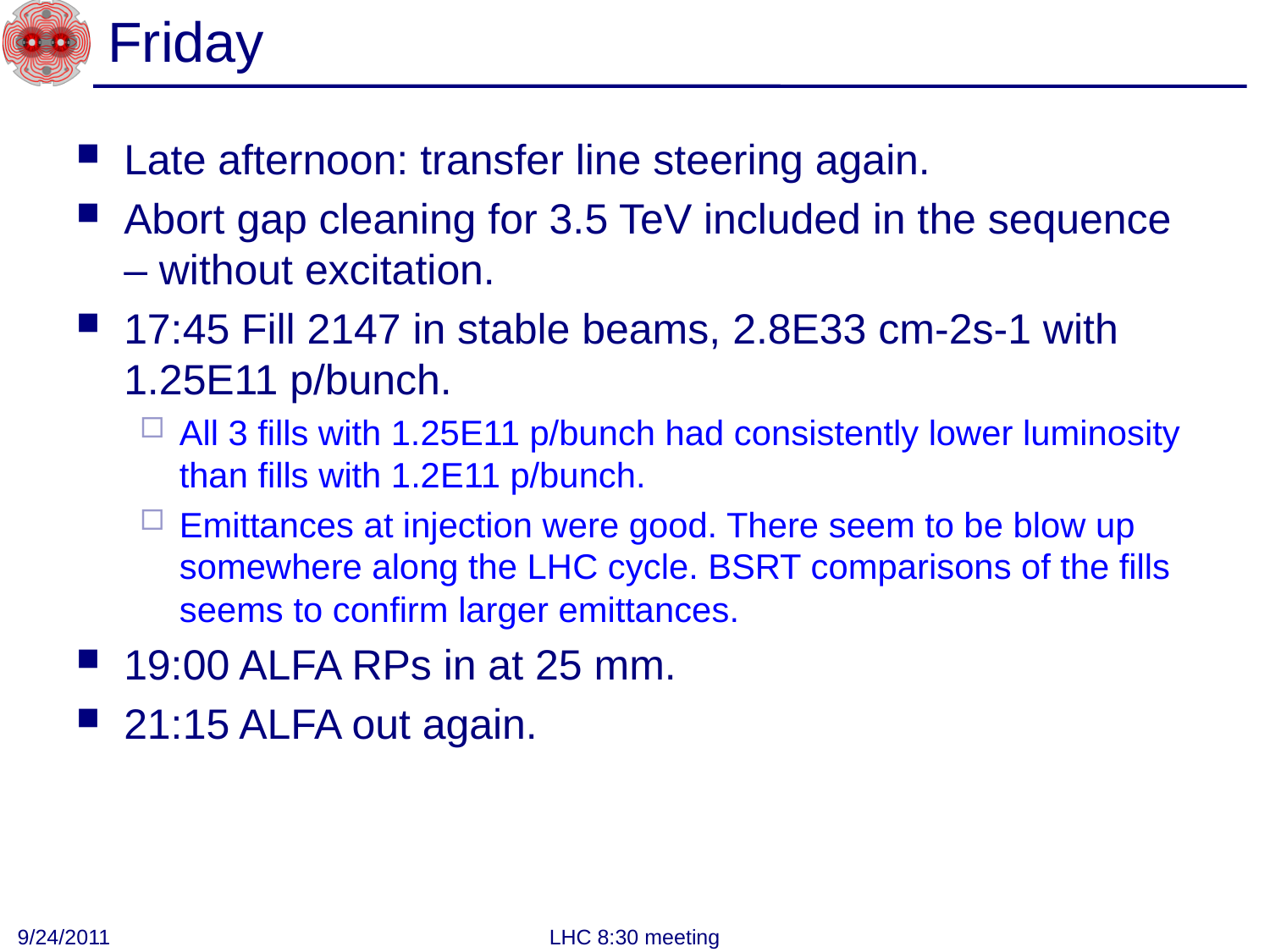

# Friday
Late afternoon: transfer line steering again.
Abort gap cleaning for 3.5 TeV included in the sequence – without excitation.
17:45 Fill 2147 in stable beams, 2.8E33 cm-2s-1 with 1.25E11 p/bunch.
All 3 fills with 1.25E11 p/bunch had consistently lower luminosity than fills with 1.2E11 p/bunch.
Emittances at injection were good. There seem to be blow up somewhere along the LHC cycle. BSRT comparisons of the fills seems to confirm larger emittances.
19:00 ALFA RPs in at 25 mm.
21:15 ALFA out again.
9/24/2011
LHC 8:30 meeting